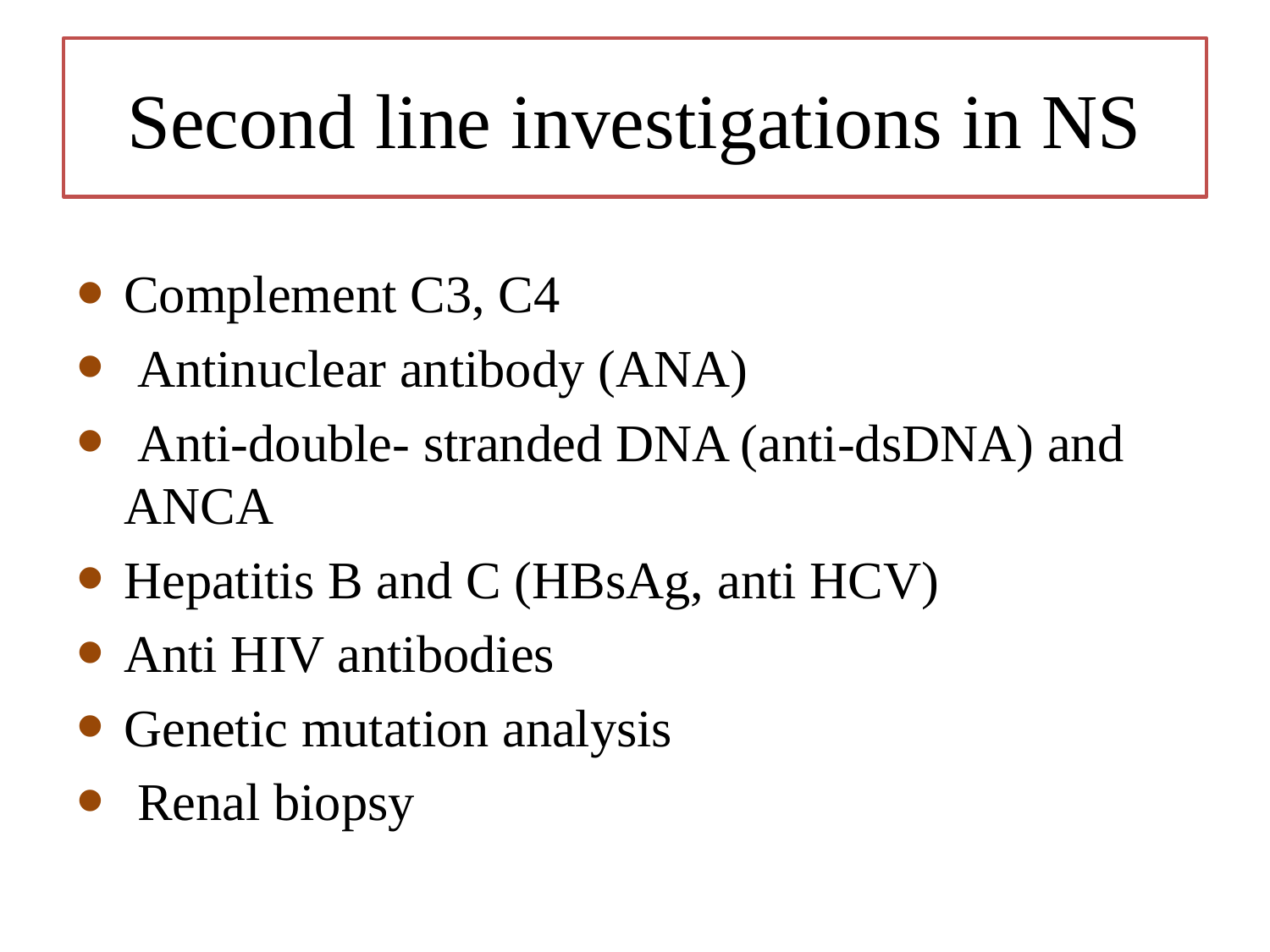

# Second line investigations in NS
Complement C3, C4
 Antinuclear antibody (ANA)
 Anti-double- stranded DNA (anti-dsDNA) and ANCA
Hepatitis B and C (HBsAg, anti HCV)
Anti HIV antibodies
Genetic mutation analysis
 Renal biopsy